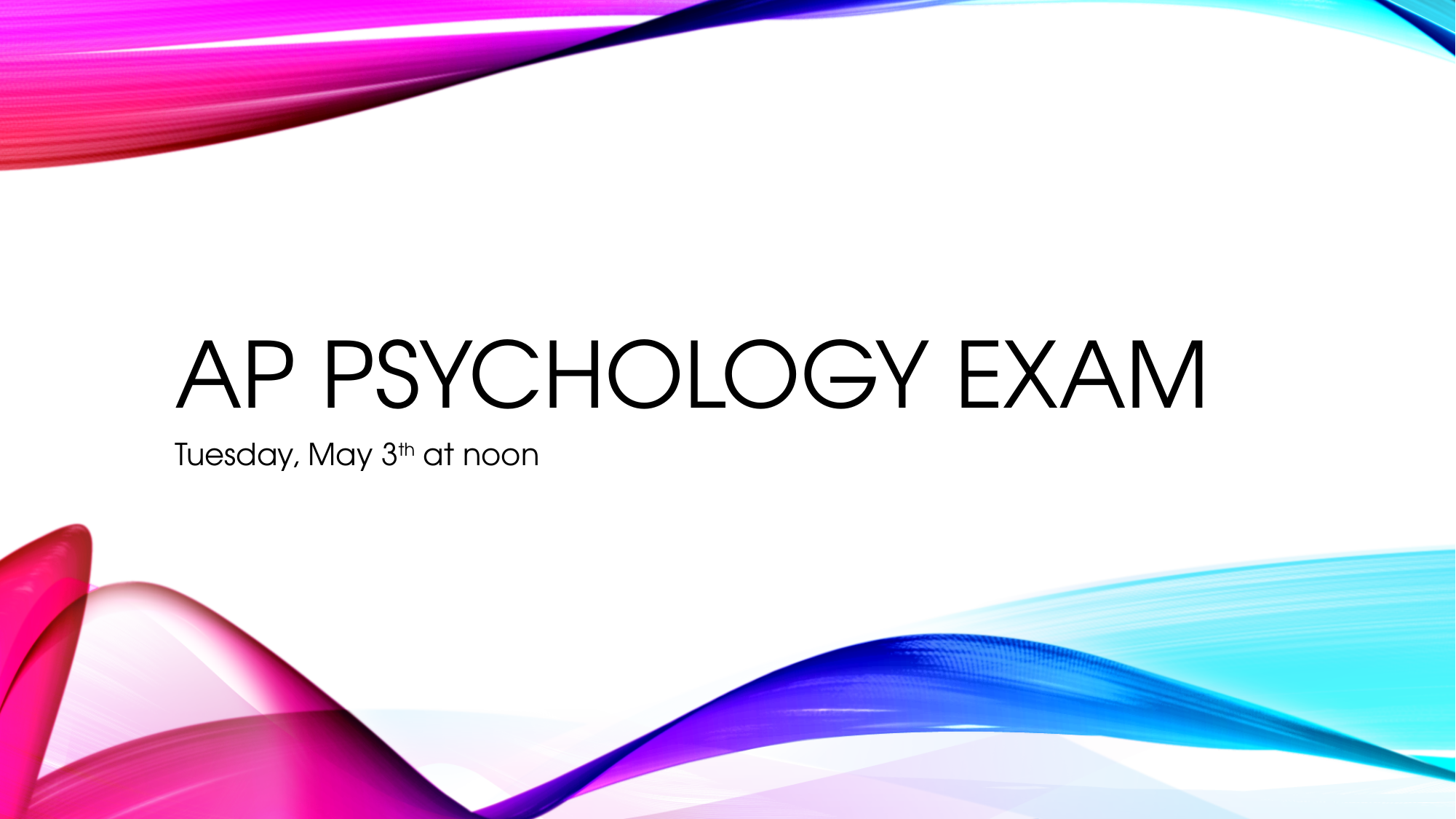

# AP Psychology Exam
Tuesday, May 3th at noon